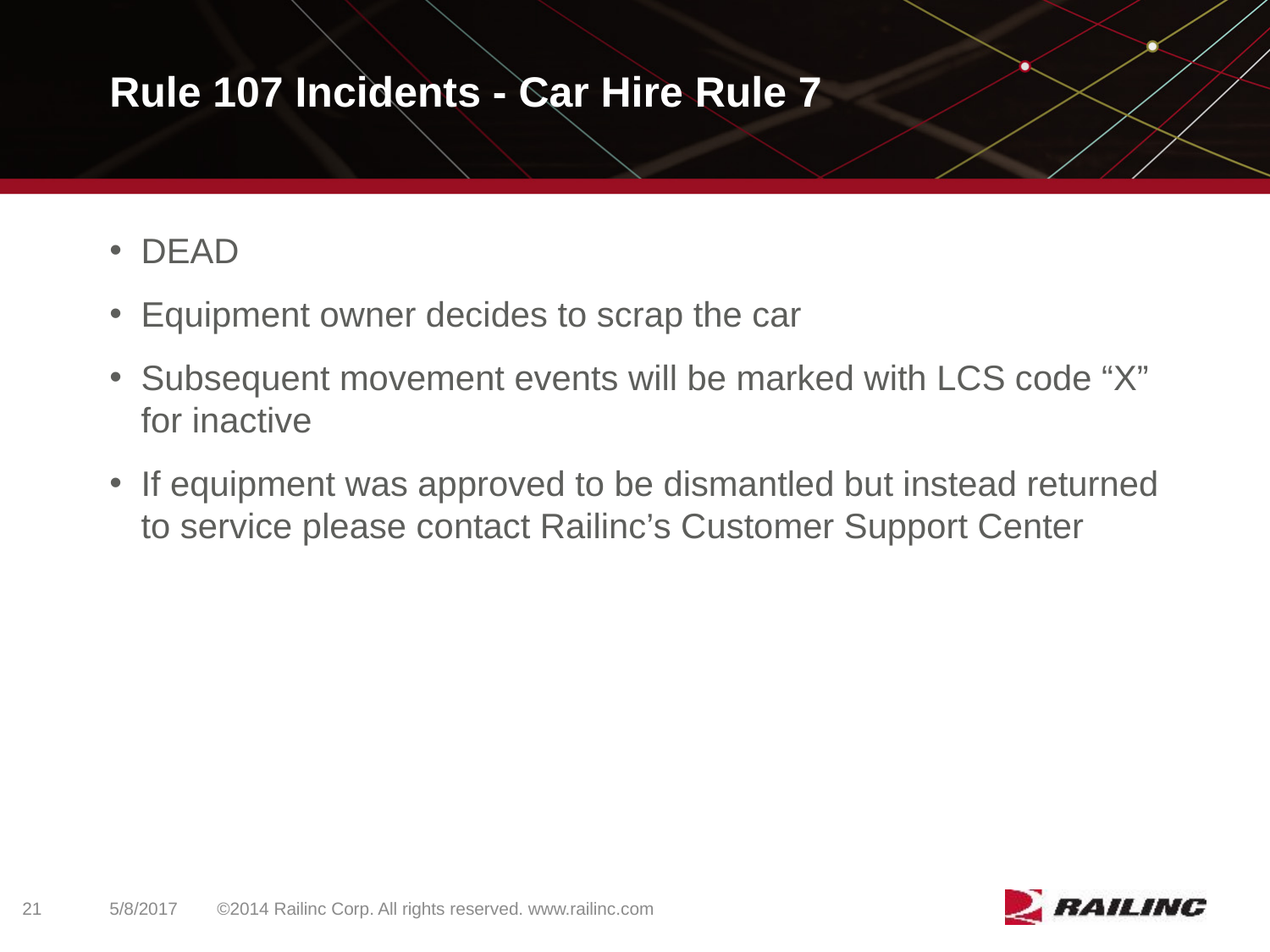

# Rule 107 Incidents - Car Hire Rule 7
DEAD
Equipment owner decides to scrap the car
Subsequent movement events will be marked with LCS code “X” for inactive
If equipment was approved to be dismantled but instead returned  to service please contact Railinc’s Customer Support Center
21
©2014 Railinc Corp. All rights reserved. www.railinc.com
5/8/2017